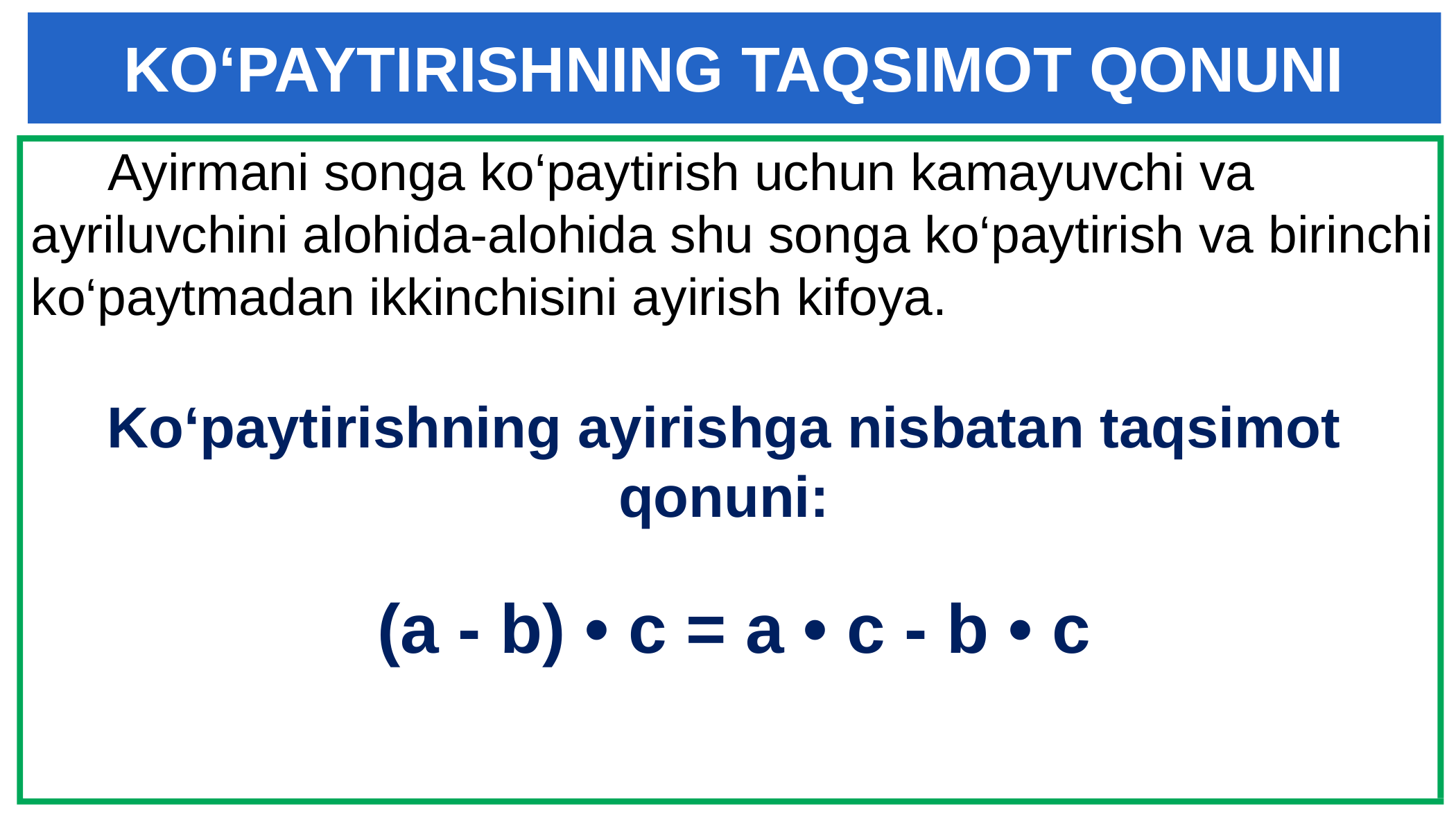

KO‘PAYTIRISHNING TAQSIMOT QONUNI
      Ayirmani songa ko‘paytirish uchun kamayuvchi va ayriluvchini alohida-alohida shu songa ko‘paytirish va birinchi ko‘paytmadan ikkinchisini ayirish kifoya.
Ko‘paytirishning ayirishga nisbatan taqsimot qonuni:
(a - b) • c = a • c - b • c